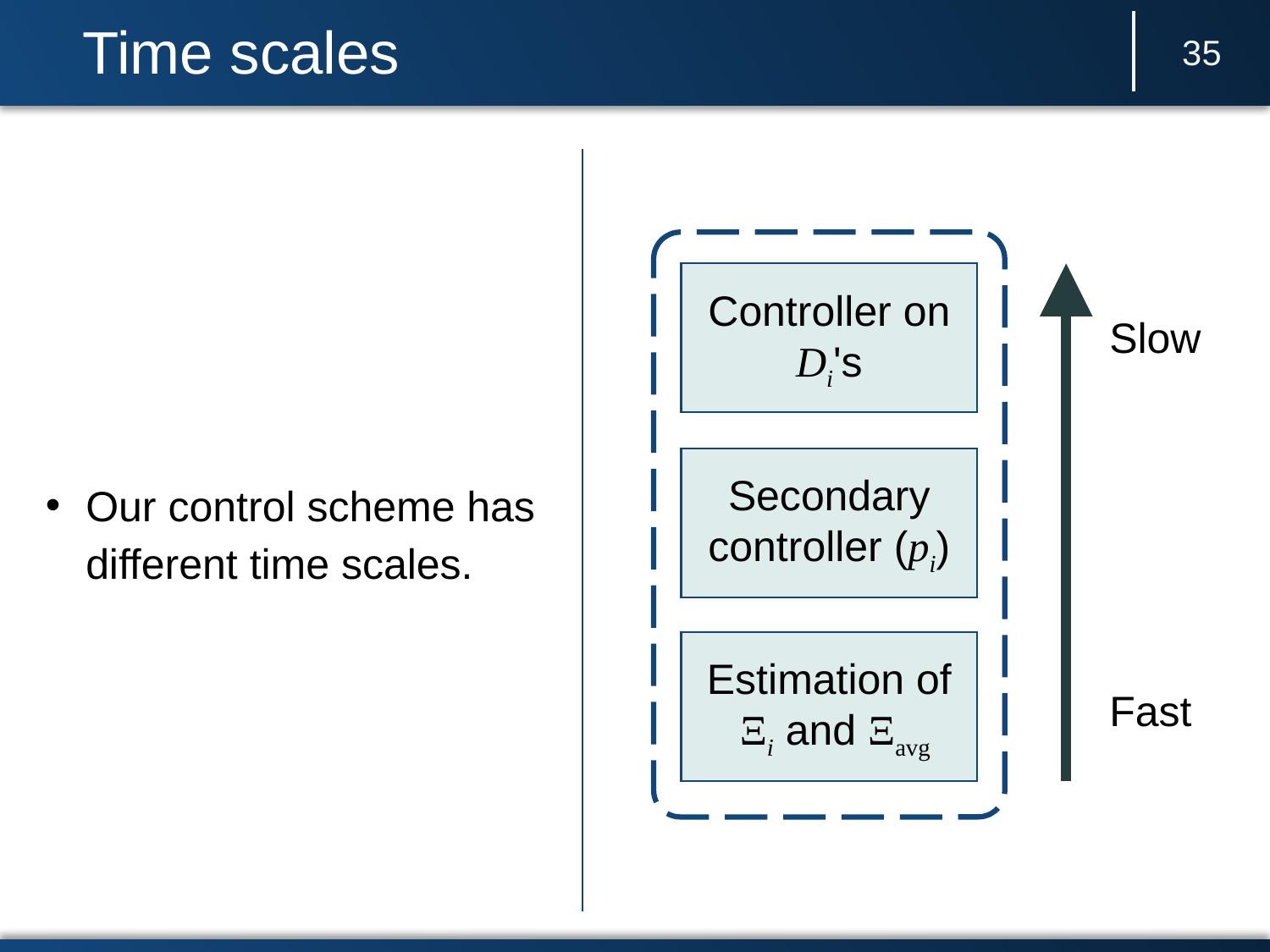

# Time scales
35
Our control scheme has different time scales.

Controller on Di's
Slow
Secondary controller (pi)
Estimation of
 Ξi and Ξavg
Fast